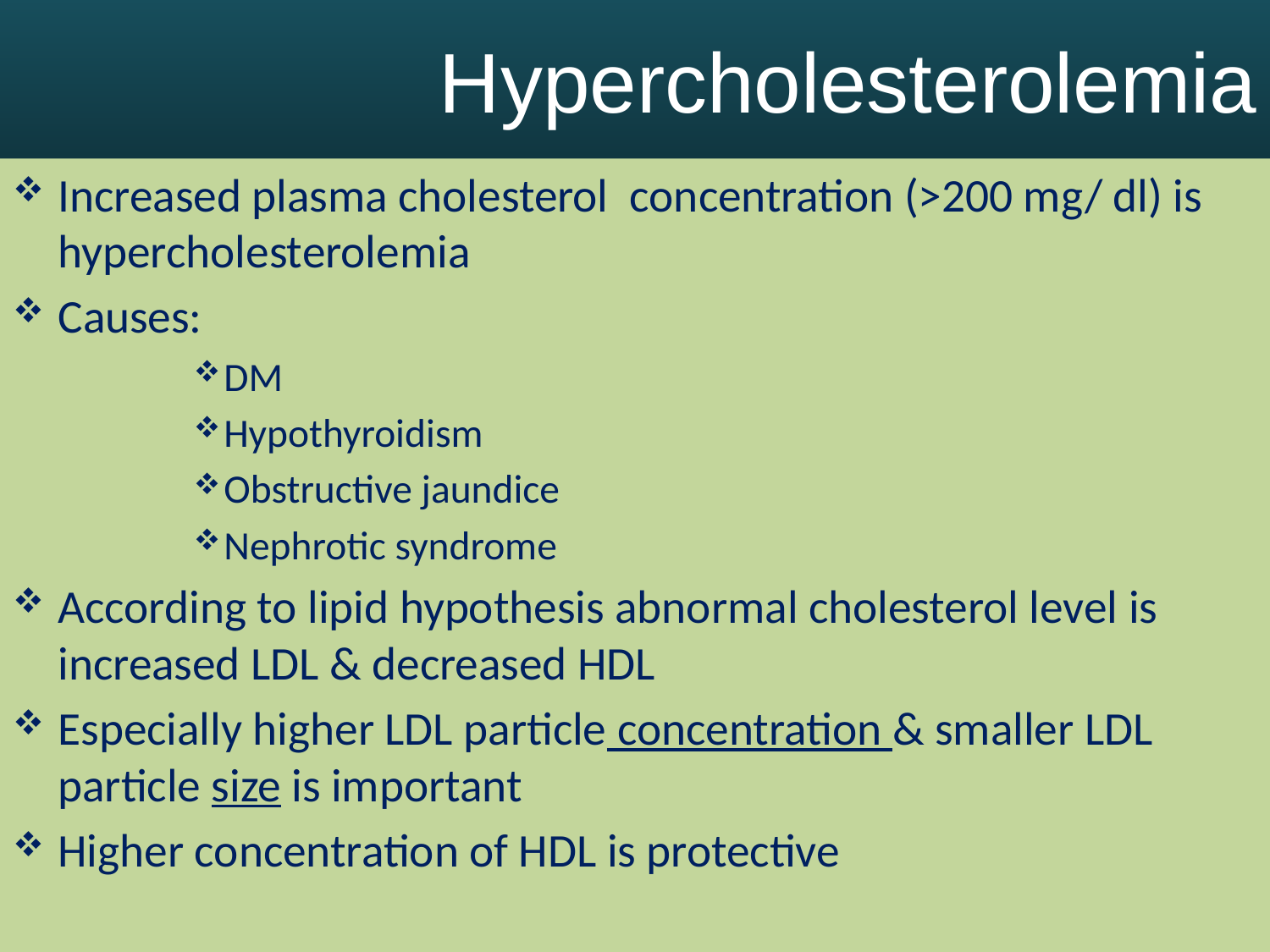

# Hypercholesterolemia
Increased plasma cholesterol  concentration (>200 mg/ dl) is hypercholesterolemia
Causes:
DM
Hypothyroidism
Obstructive jaundice
Nephrotic syndrome
According to lipid hypothesis abnormal cholesterol level is increased LDL & decreased HDL
Especially higher LDL particle concentration & smaller LDL particle size is important
Higher concentration of HDL is protective

23